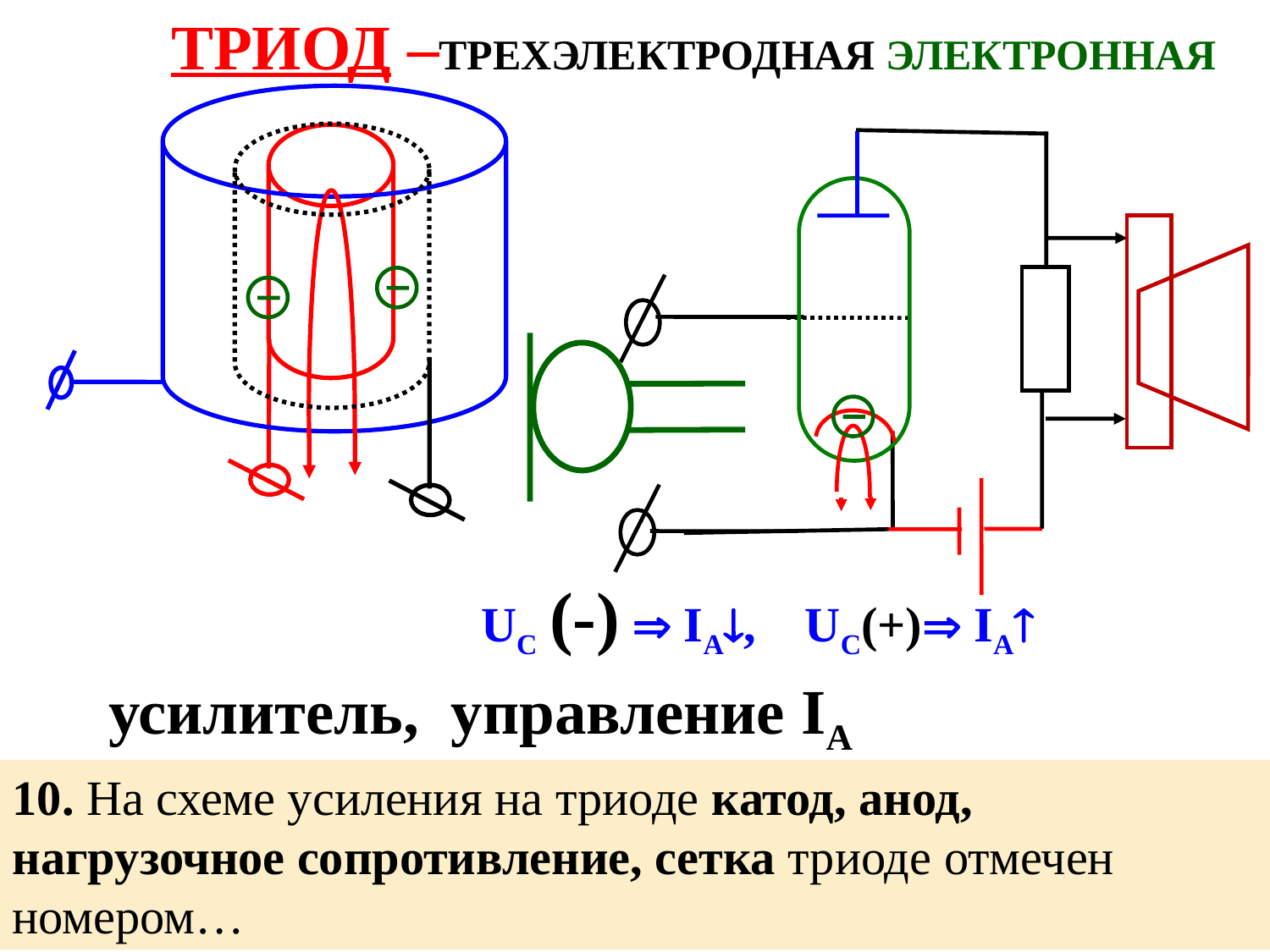

Триод –трехэлектродная электронная

 UC (-) ⇒ IA↓,    UC(+)⇒ IA↑
усилитель,  управление IA
10. На схеме усиления на триоде катод, анод, нагрузочное сопротивление, сетка триоде отмечен номером…